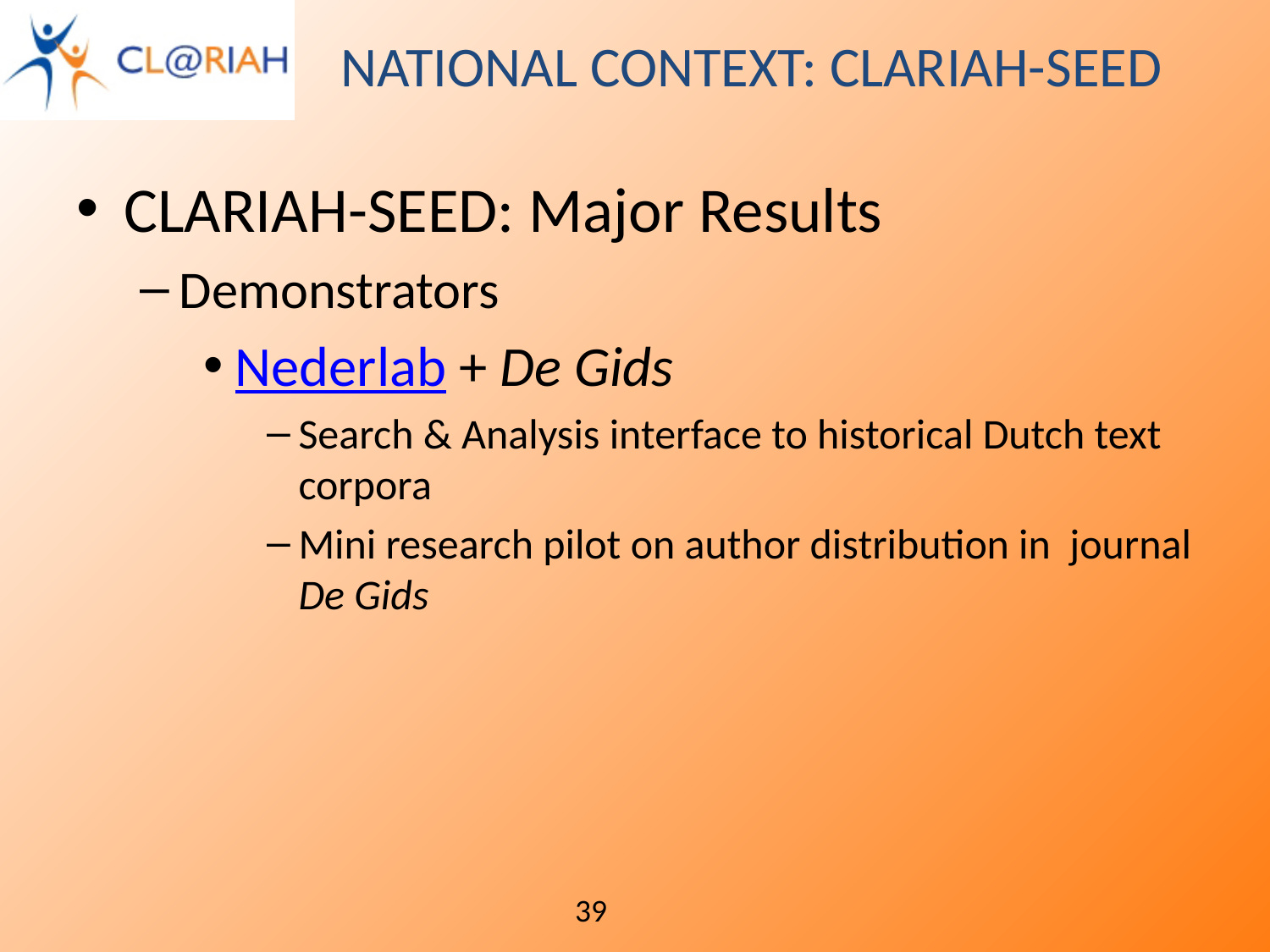

# National Context: CLARIAH-SEED
CLARIAH-SEED: Major Results
Demonstrators
Nederlab + De Gids
Search & Analysis interface to historical Dutch text corpora
Mini research pilot on author distribution in  journal De Gids